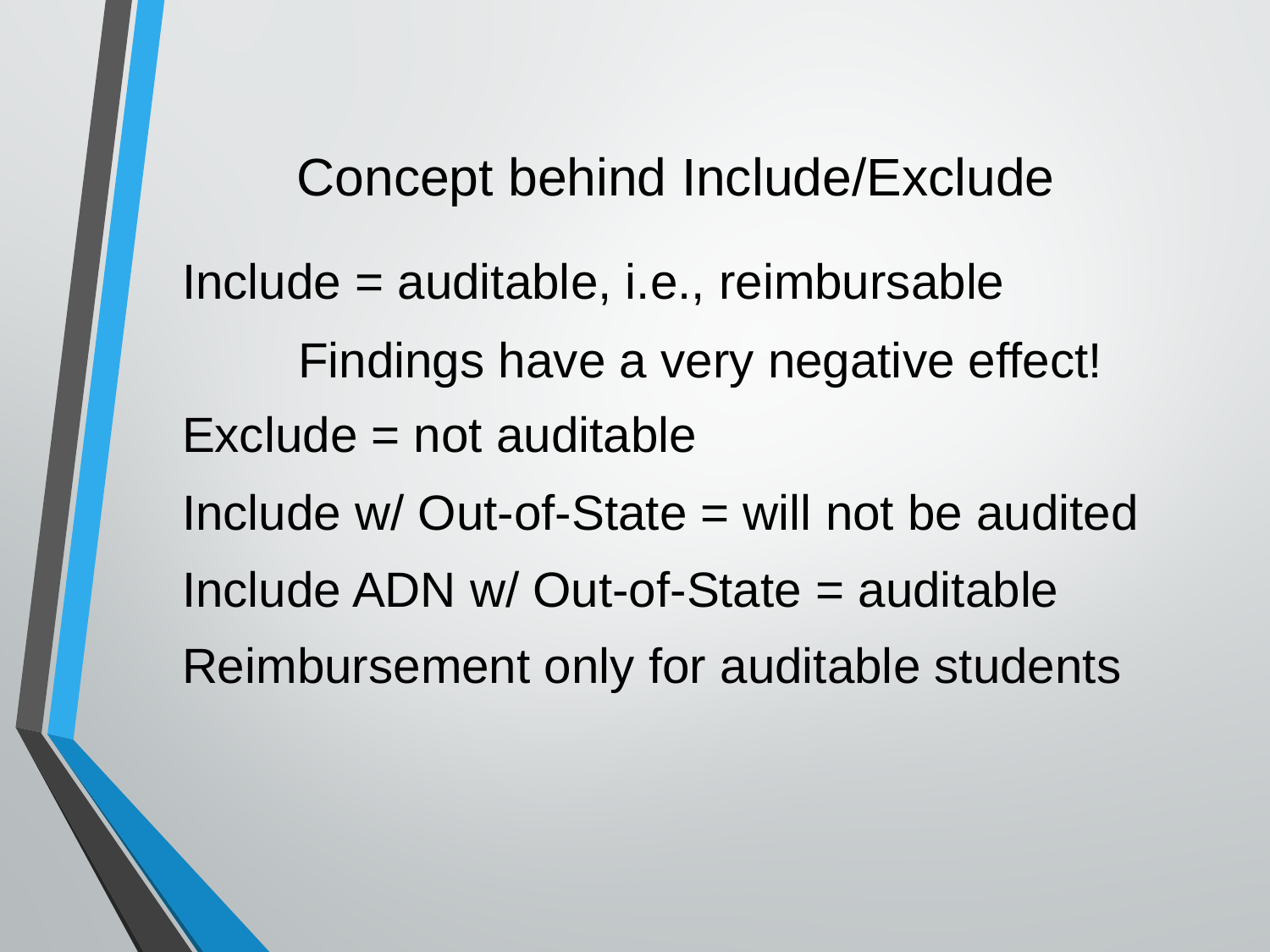

Concept behind Include/Exclude
Include = auditable, i.e., reimbursable

Exclude = not auditable
Include w/ Out-of-State = will not be audited
Include ADN w/ Out-of-State = auditable
Reimbursement only for auditable students
Findings have a very negative effect!